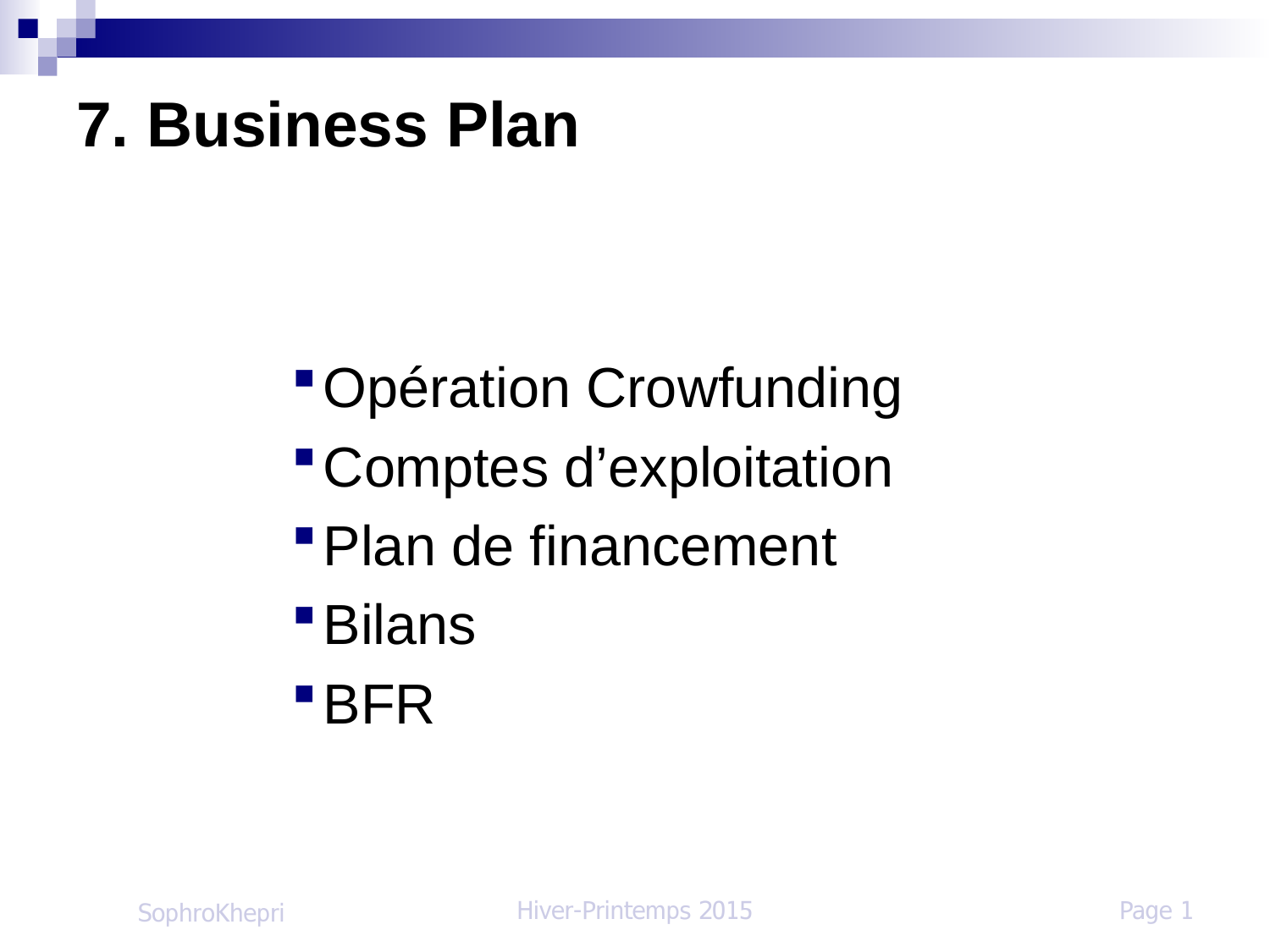

# 7. Business Plan

Opération Crowfunding
Comptes d’exploitation
Plan de financement
Bilans
BFR
SophroKhepri
Hiver-Printemps 2015
Page 1